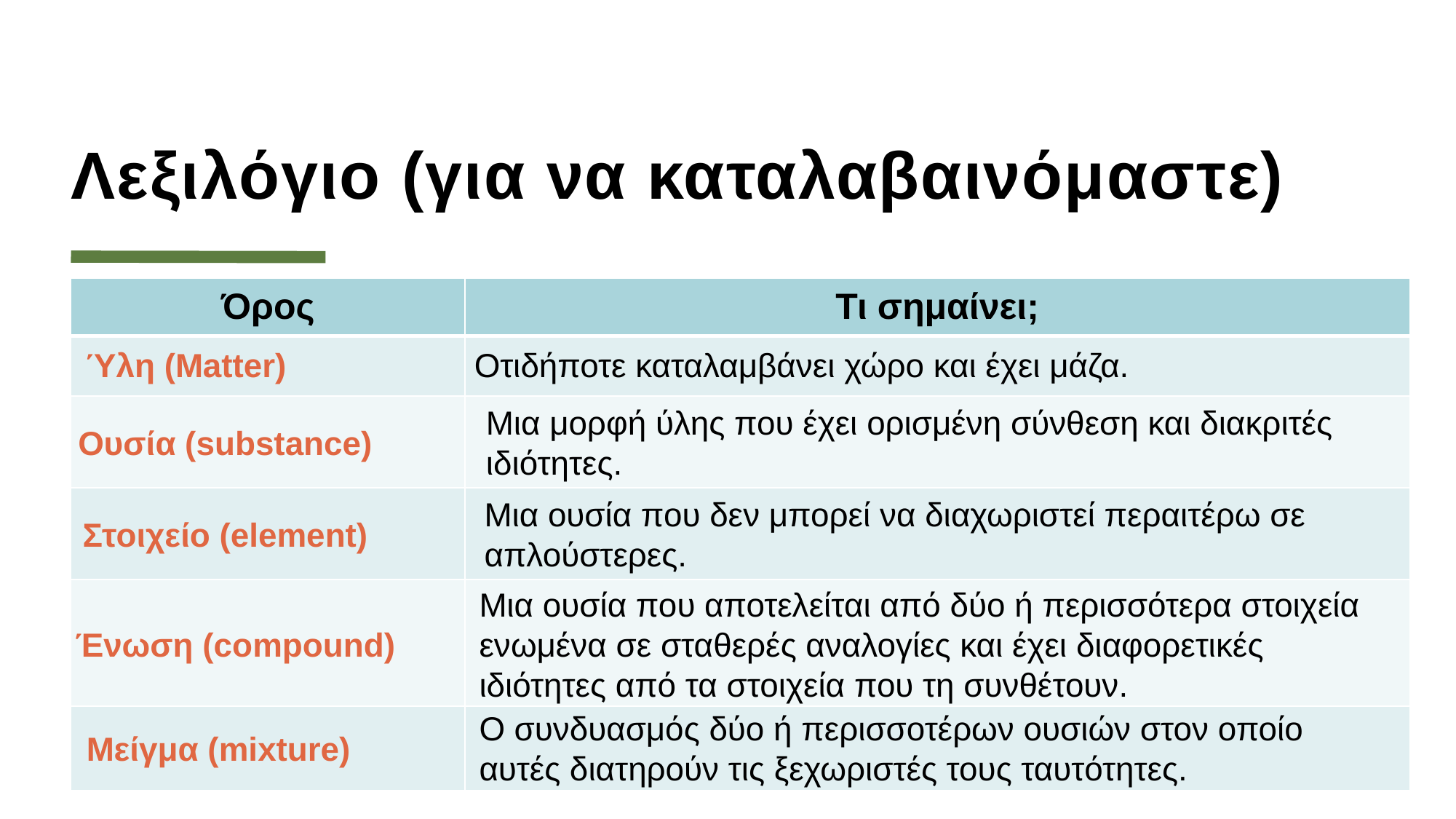

# Λεξιλόγιο (για να καταλαβαινόμαστε)
| Όρος | Τι σημαίνει; |
| --- | --- |
|  |  |
|  |  |
|  |  |
|  |  |
|  |  |
Ύλη (Matter)
Οτιδήποτε καταλαμβάνει χώρο και έχει μάζα.
Μια μορφή ύλης που έχει ορισμένη σύνθεση και διακριτές ιδιότητες.
Ουσία (substance)
Μια ουσία που δεν μπορεί να διαχωριστεί περαιτέρω σε απλούστερες.
Στοιχείο (element)
Μια ουσία που αποτελείται από δύο ή περισσότερα στοιχεία ενωμένα σε σταθερές αναλογίες και έχει διαφορετικές ιδιότητες από τα στοιχεία που τη συνθέτουν.
Ένωση (compound)
Ο συνδυασμός δύο ή περισσοτέρων ουσιών στον οποίο αυτές διατηρούν τις ξεχωριστές τους ταυτότητες.
Μείγμα (mixture)